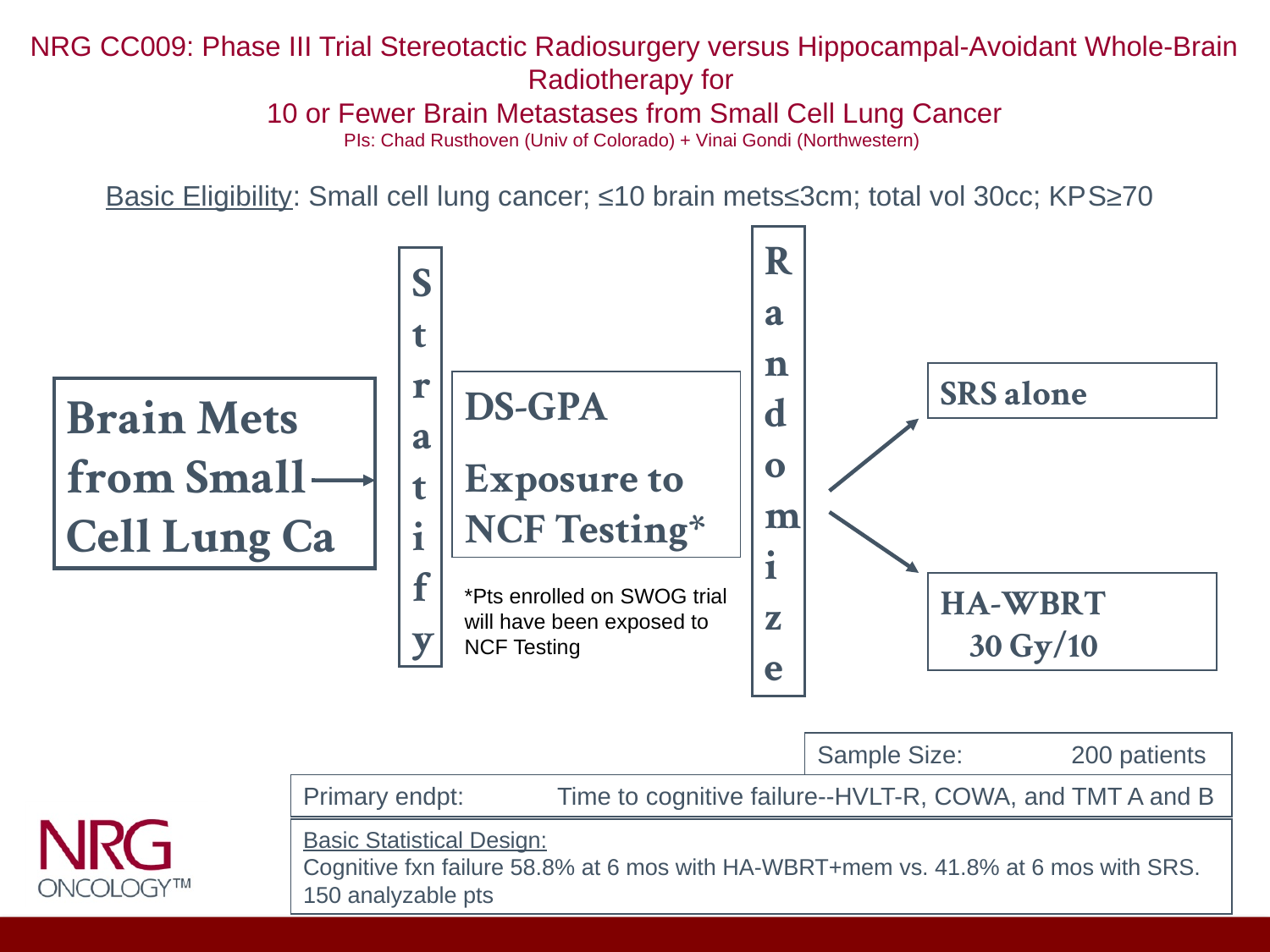

# NRG CC009: Phase III Trial Stereotactic Radiosurgery versus Hippocampal-Avoidant Whole-Brain Radiotherapy for 10 or Fewer Brain Metastases from Small Cell Lung Cancer PIs: Chad Rusthoven (Univ of Colorado) + Vinai Gondi (Northwestern)
Basic Eligibility: Small cell lung cancer; ≤10 brain mets≤3cm; total vol 30cc; KPS≥70
Randomi ze
Stratify
SRS alone
DS-GPA
Exposure to NCF Testing*
Brain Mets from Small Cell Lung Ca

HA-WBRT 	      30 Gy/10
*Pts enrolled on SWOG trial will have been exposed to NCF Testing
Sample Size: 	200 patients
Primary endpt:	Time to cognitive failure--HVLT-R, COWA, and TMT A and B
Basic Statistical Design:
Cognitive fxn failure 58.8% at 6 mos with HA-WBRT+mem vs. 41.8% at 6 mos with SRS.
150 analyzable pts